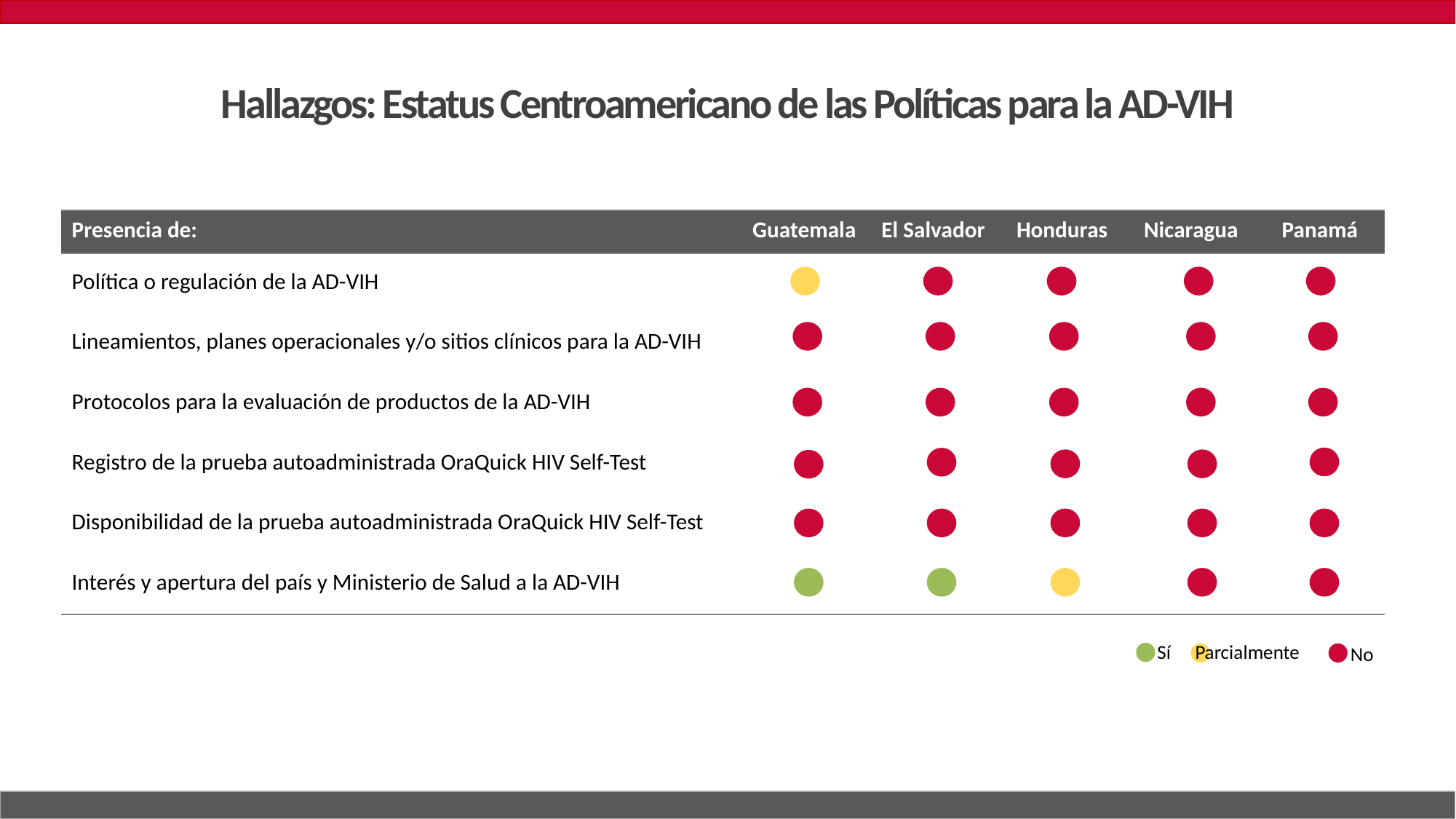

Hallazgos: Estatus Centroamericano de las Políticas para la AD-VIH
| Presencia de: | Guatemala | El Salvador | Honduras | Nicaragua | Panamá |
| --- | --- | --- | --- | --- | --- |
| Política o regulación de la AD-VIH |  |  |  |  |  |
| Lineamientos, planes operacionales y/o sitios clínicos para la AD-VIH |  |  |  |  |  |
| Protocolos para la evaluación de productos de la AD-VIH |  |  |  |  |  |
| Registro de la prueba autoadministrada OraQuick HIV Self-Test |  |  |  |  |  |
| Disponibilidad de la prueba autoadministrada OraQuick HIV Self-Test |  |  |  |  |  |
| Interés y apertura del país y Ministerio de Salud a la AD-VIH |  |  |  |  |  |

Sí

Parcialmente

No